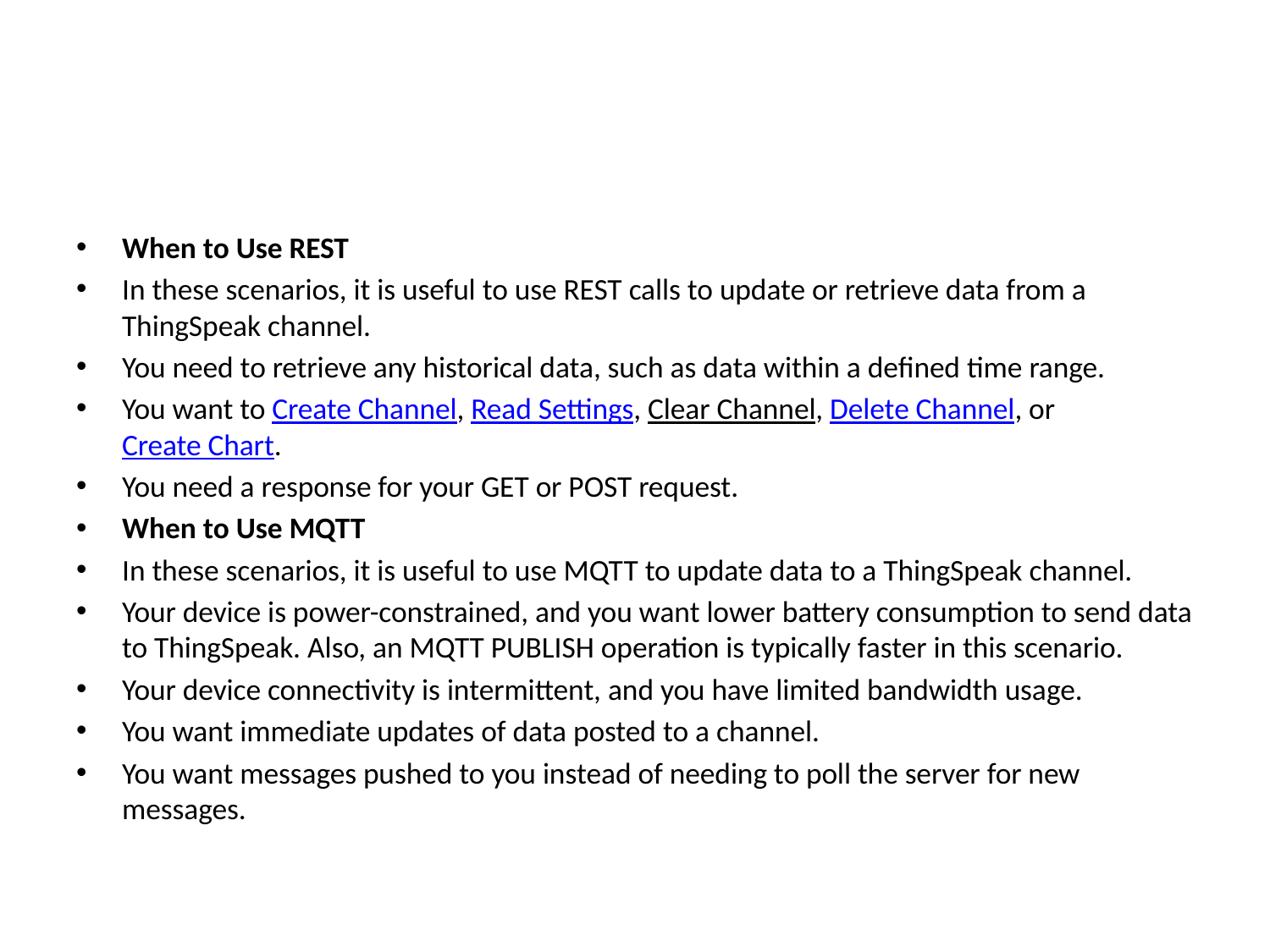

#
When to Use REST
In these scenarios, it is useful to use REST calls to update or retrieve data from a ThingSpeak channel.
You need to retrieve any historical data, such as data within a defined time range.
You want to Create Channel, Read Settings, Clear Channel, Delete Channel, or Create Chart.
You need a response for your GET or POST request.
When to Use MQTT
In these scenarios, it is useful to use MQTT to update data to a ThingSpeak channel.
Your device is power-constrained, and you want lower battery consumption to send data to ThingSpeak. Also, an MQTT PUBLISH operation is typically faster in this scenario.
Your device connectivity is intermittent, and you have limited bandwidth usage.
You want immediate updates of data posted to a channel.
You want messages pushed to you instead of needing to poll the server for new messages.